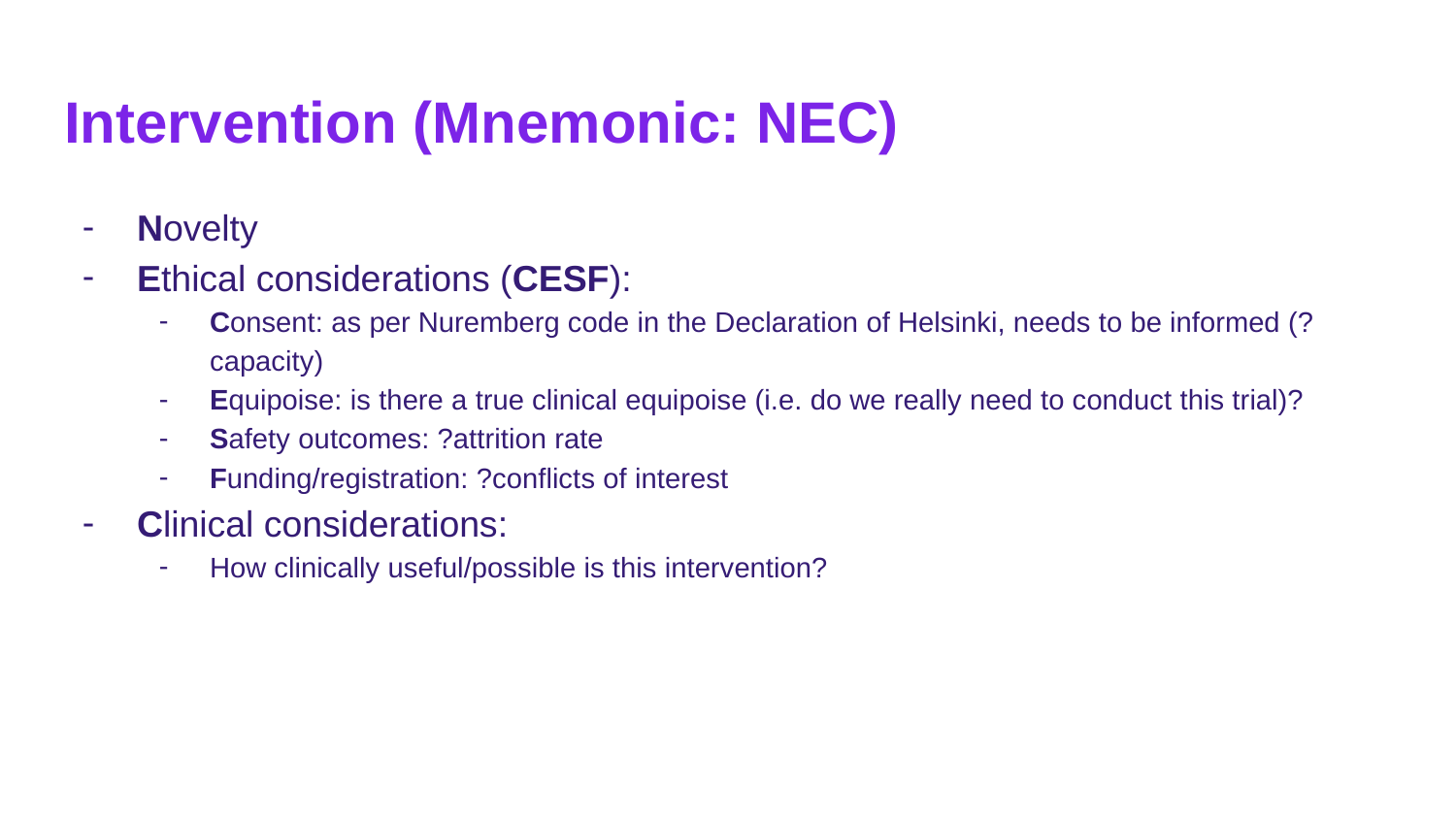

# Intervention (Mnemonic: NEC)
Novelty
Ethical considerations (CESF):
Consent: as per Nuremberg code in the Declaration of Helsinki, needs to be informed (?capacity)
Equipoise: is there a true clinical equipoise (i.e. do we really need to conduct this trial)?
Safety outcomes: ?attrition rate
Funding/registration: ?conflicts of interest
Clinical considerations:
How clinically useful/possible is this intervention?